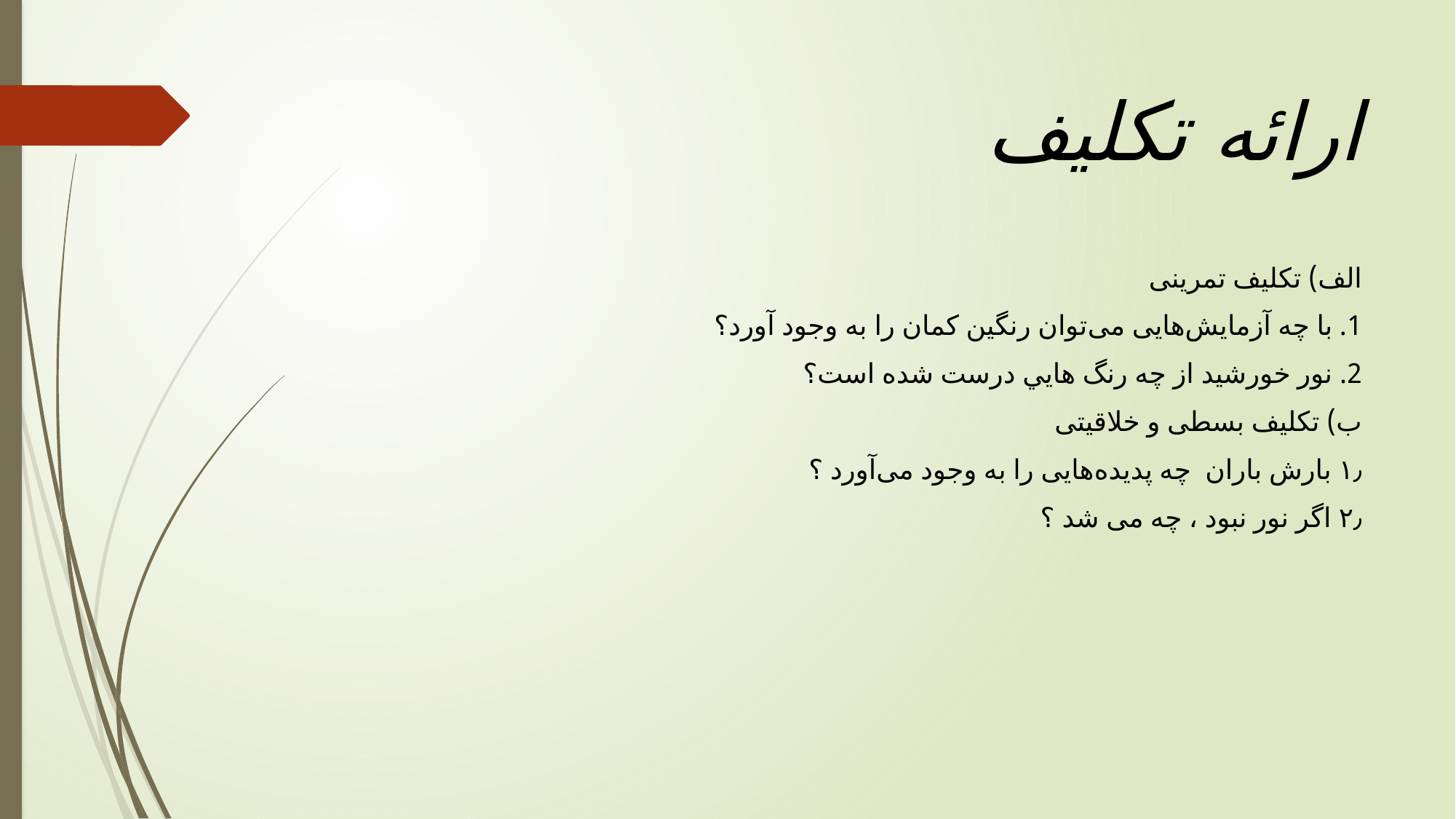

# ارائه تکلیف
الف) تکلیف تمرینی
1. با چه آزمایش‌هایی می‌توان رنگين كمان را به وجود آورد؟
2. نور خورشيد از چه رنگ هايي درست شده است؟
ب) تکلیف بسطی و خلاقیتی
۱٫ بارش باران  چه پدیده‌هایی را به وجود می‌آورد ؟
۲٫ اگر نور نبود ، چه می شد ؟